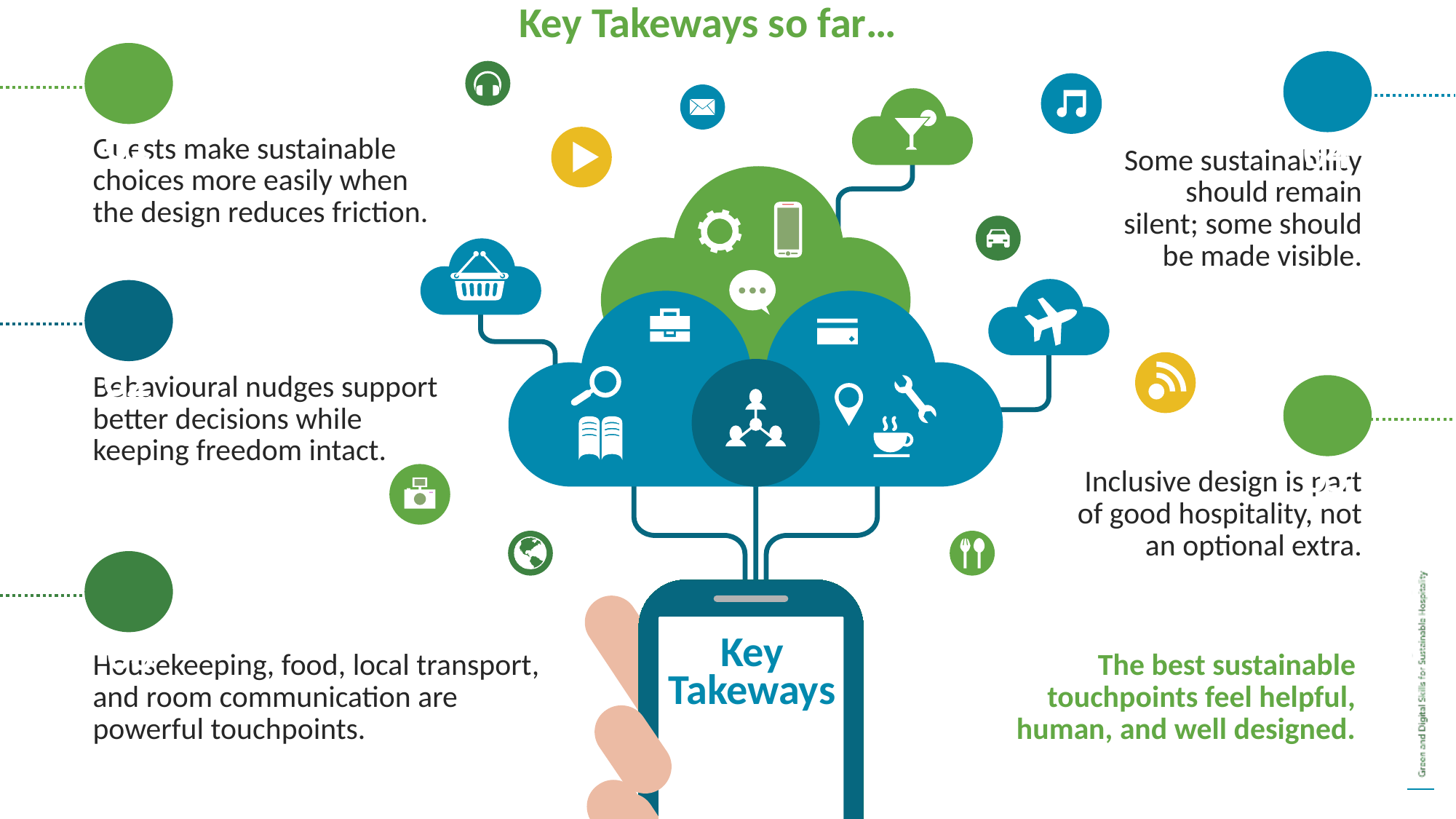

Key Takeways so far…

01

04

Guests make sustainable choices more easily when the design reduces friction.

Some sustainability should remain silent; some should be made visible.

02

Behavioural nudges support better decisions while keeping freedom intact.

05

Inclusive design is part of good hospitality, not an optional extra.

03

Key Takeways

Housekeeping, food, local transport, and room communication are powerful touchpoints.

The best sustainable touchpoints feel helpful, human, and well designed.